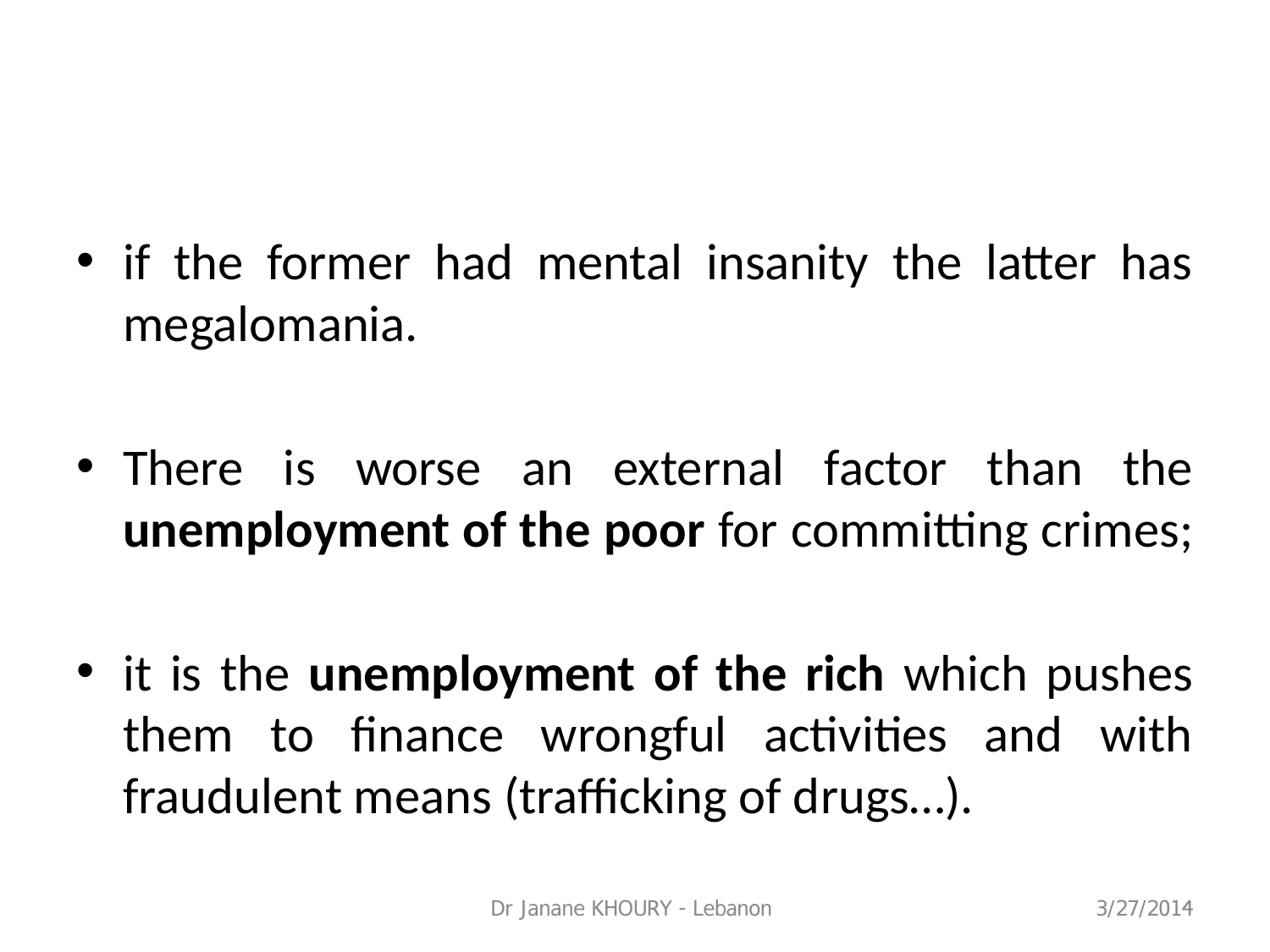

#
if the former had mental insanity the latter has megalomania.

There is worse an external factor than the unemployment of the poor for committing crimes;

it is the unemployment of the rich which pushes them to finance wrongful activities and with fraudulent means (trafficking of drugs…).

Dr Janane KHOURY - Lebanon
3/27/2014